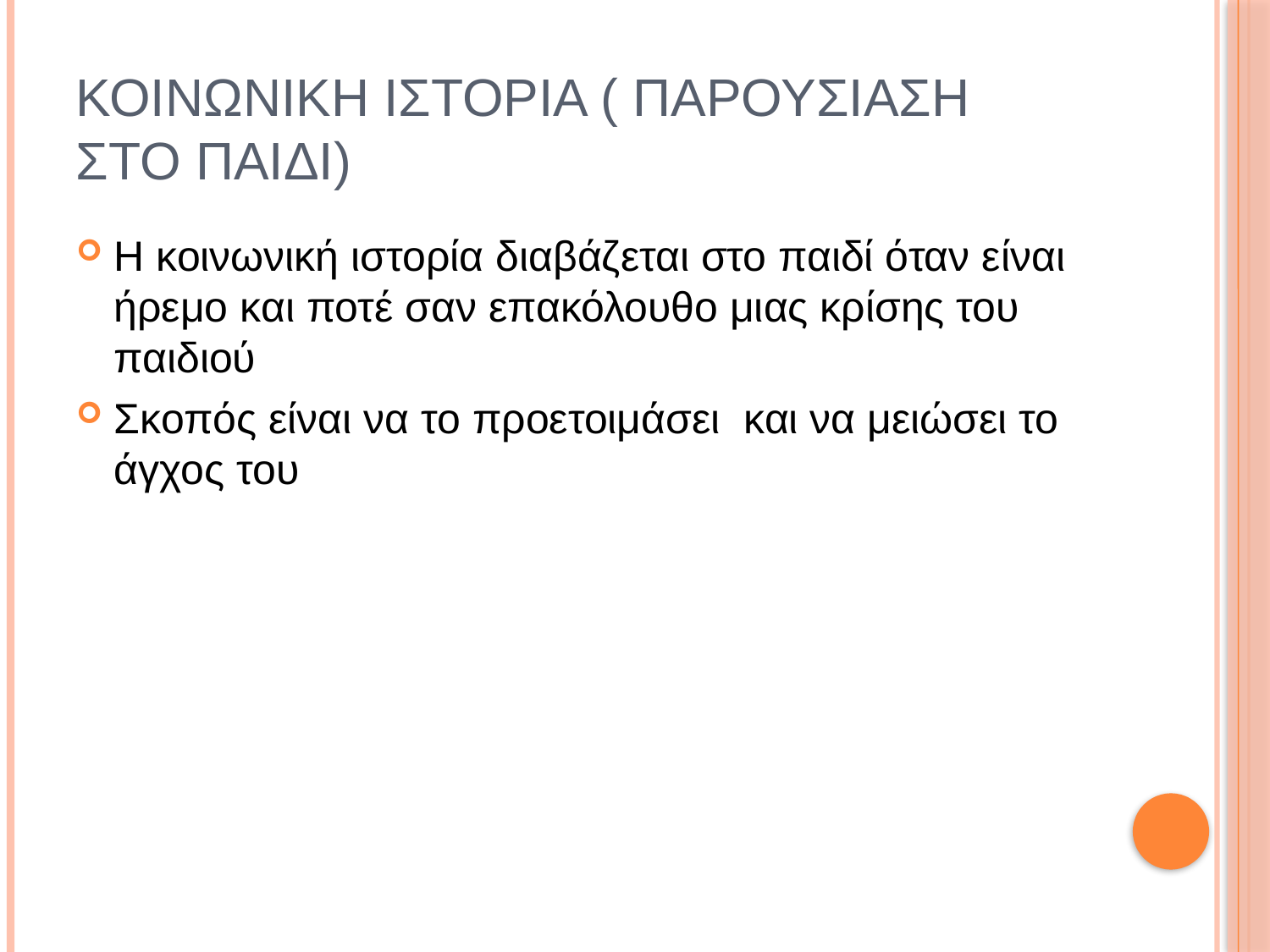

# Κοινωνικη ιστορια ( παρουσιαση στο παιδι)
Η κοινωνική ιστορία διαβάζεται στο παιδί όταν είναι ήρεμο και ποτέ σαν επακόλουθο μιας κρίσης του παιδιού
Σκοπός είναι να το προετοιμάσει  και να μειώσει το άγχος του